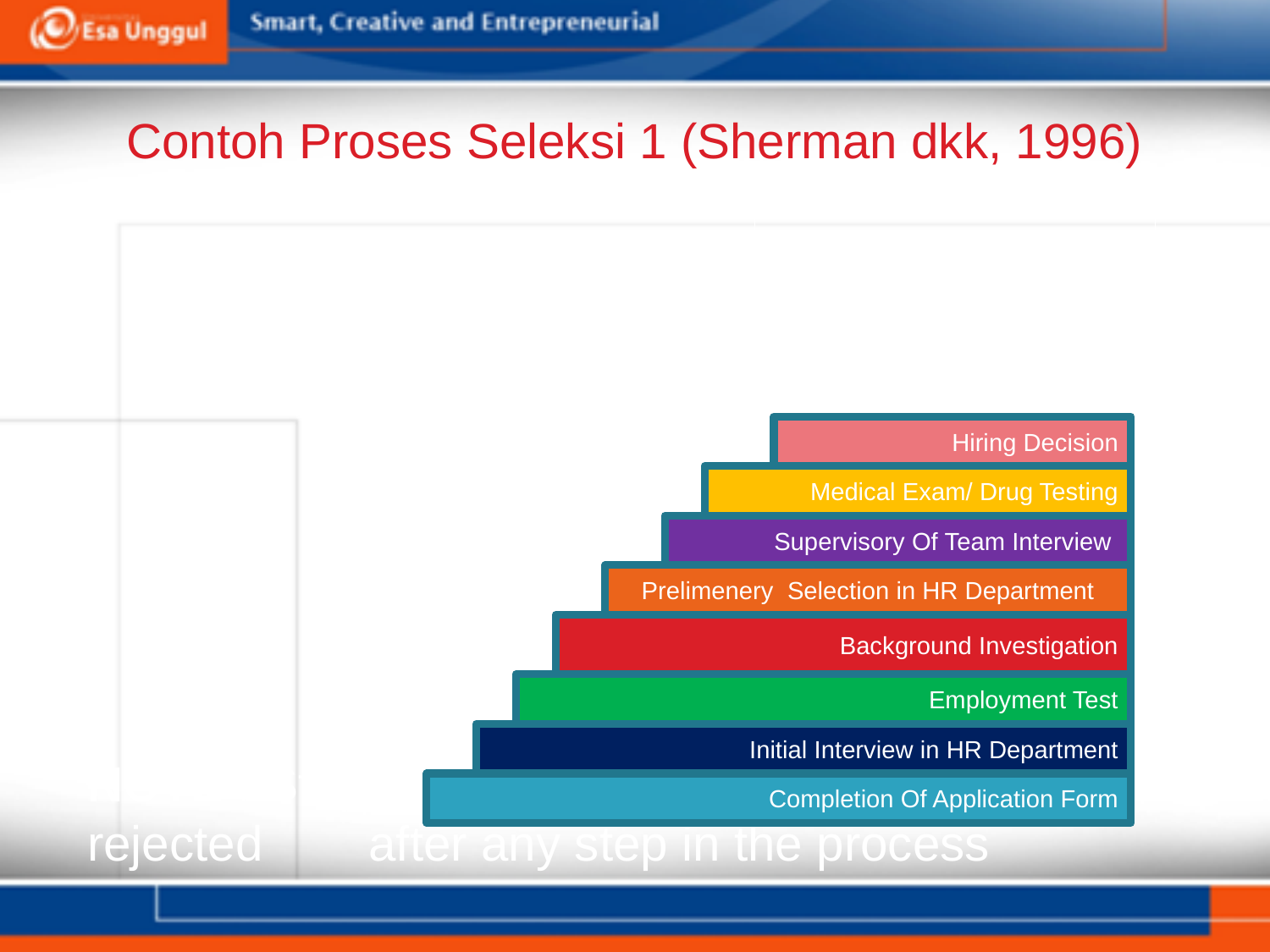

# Contoh Proses Seleksi 1 (Sherman dkk, 1996)
Hiring Decision
Medical Exam / Drug Testing
Supervisory of Team Interview
Preliminery Selection in HR Department
Hiring Decision
Background Investigation
Medical Exam/ Drug Testing
Employment Test
Supervisory Of Team Interview
Initial Interview in HR Department
Prelimenery  Selection in HR Department
Completion of Application Form
Background Investigation
Employment Test
Initial Interview in HR Department
NOTE : Steps may very, an applicant may be rejected 	  after any step in the process
Completion Of Application Form